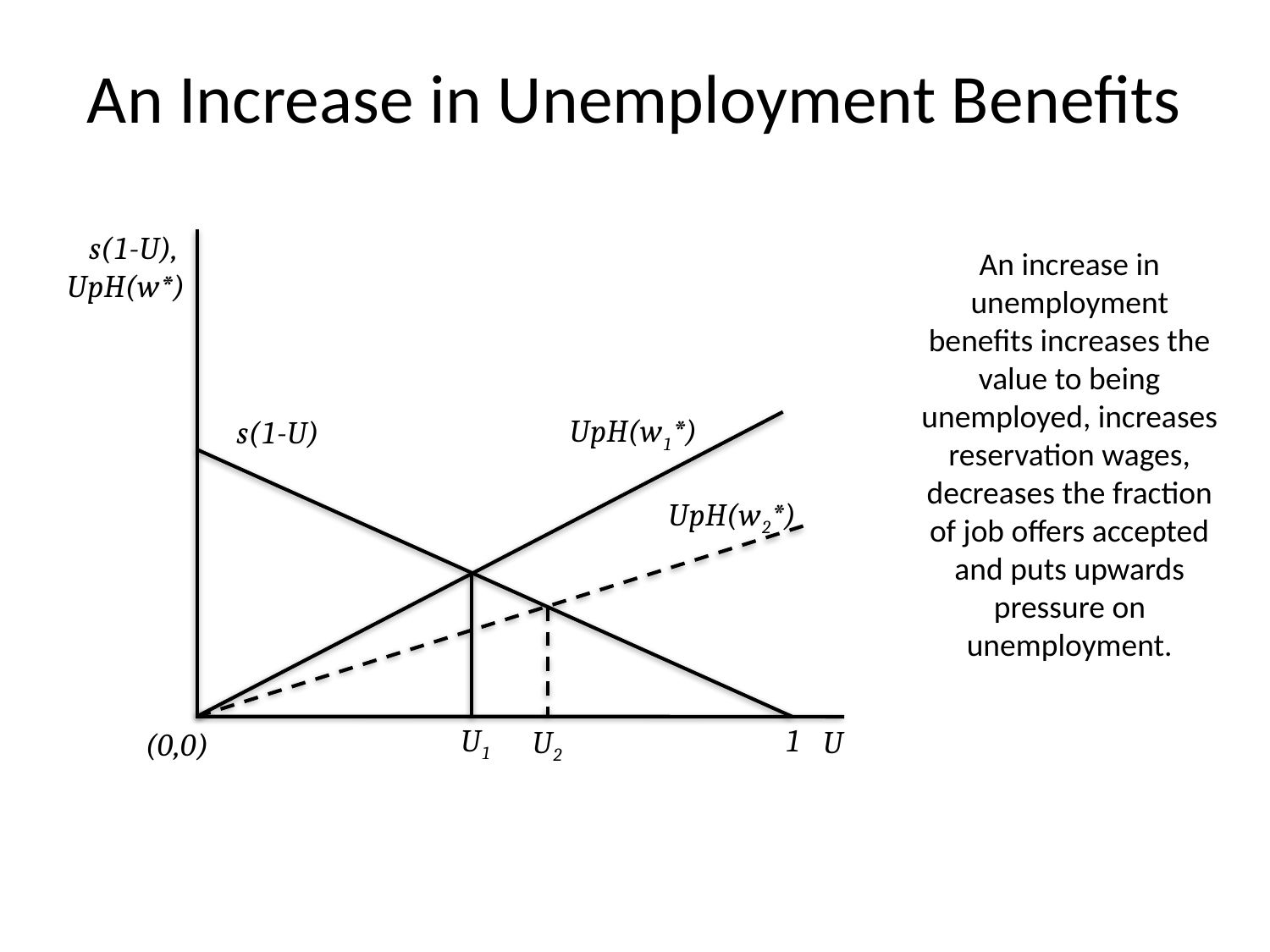

# An Increase in Unemployment Benefits
   s(1-U),
UpH(w*)

An increase in unemployment benefits increases the value to being unemployed, increases reservation wages, decreases the fraction of job offers accepted and puts upwards pressure on unemployment.
UpH(w1*)
   s(1-U)
UpH(w2*)
   (0,0)
  U1
   1
  U2
   U